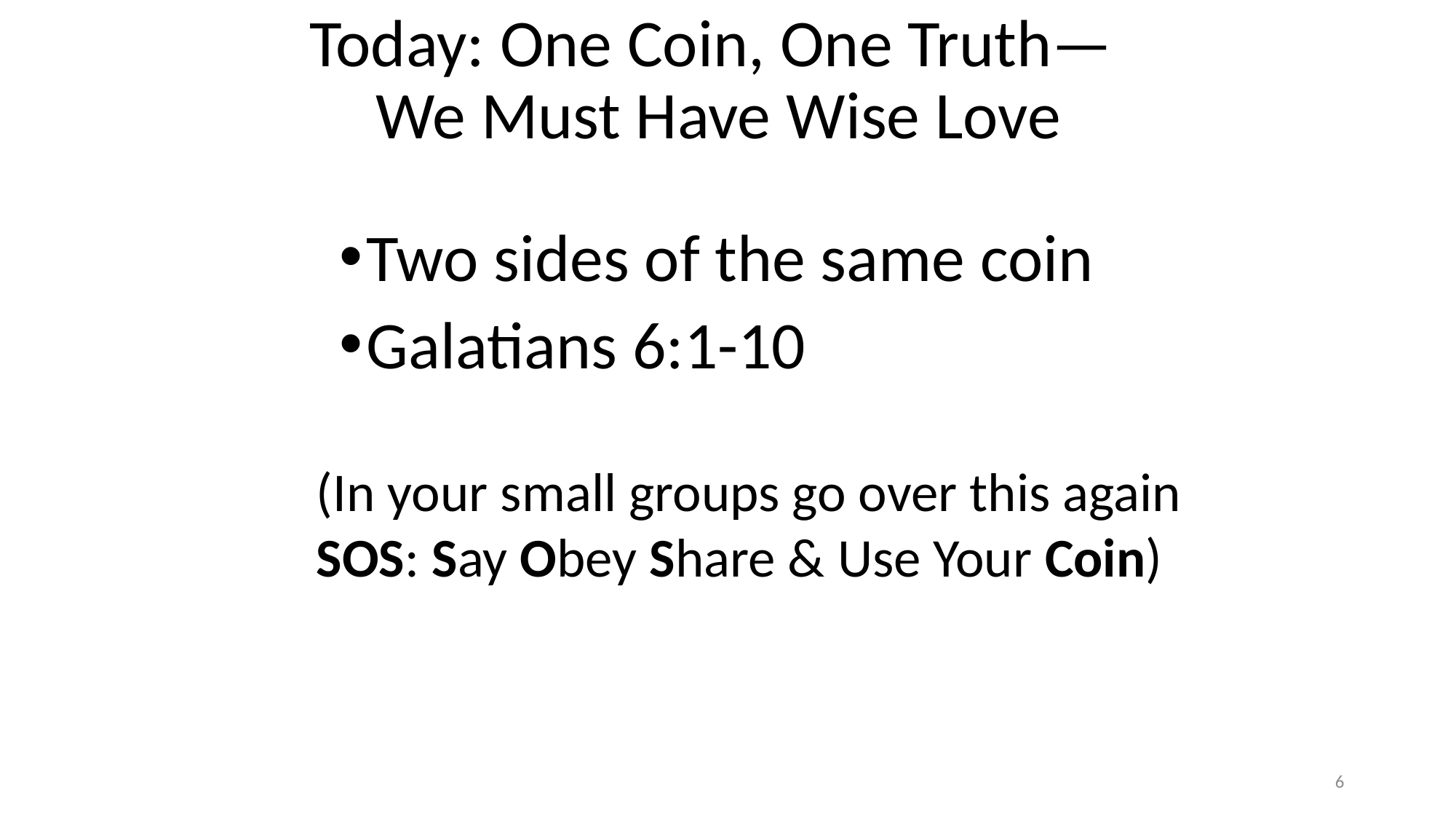

# Today: One Coin, One Truth— We Must Have Wise Love
Two sides of the same coin
Galatians 6:1-10

(In your small groups go over this again
SOS: Say Obey Share & Use Your Coin)
6